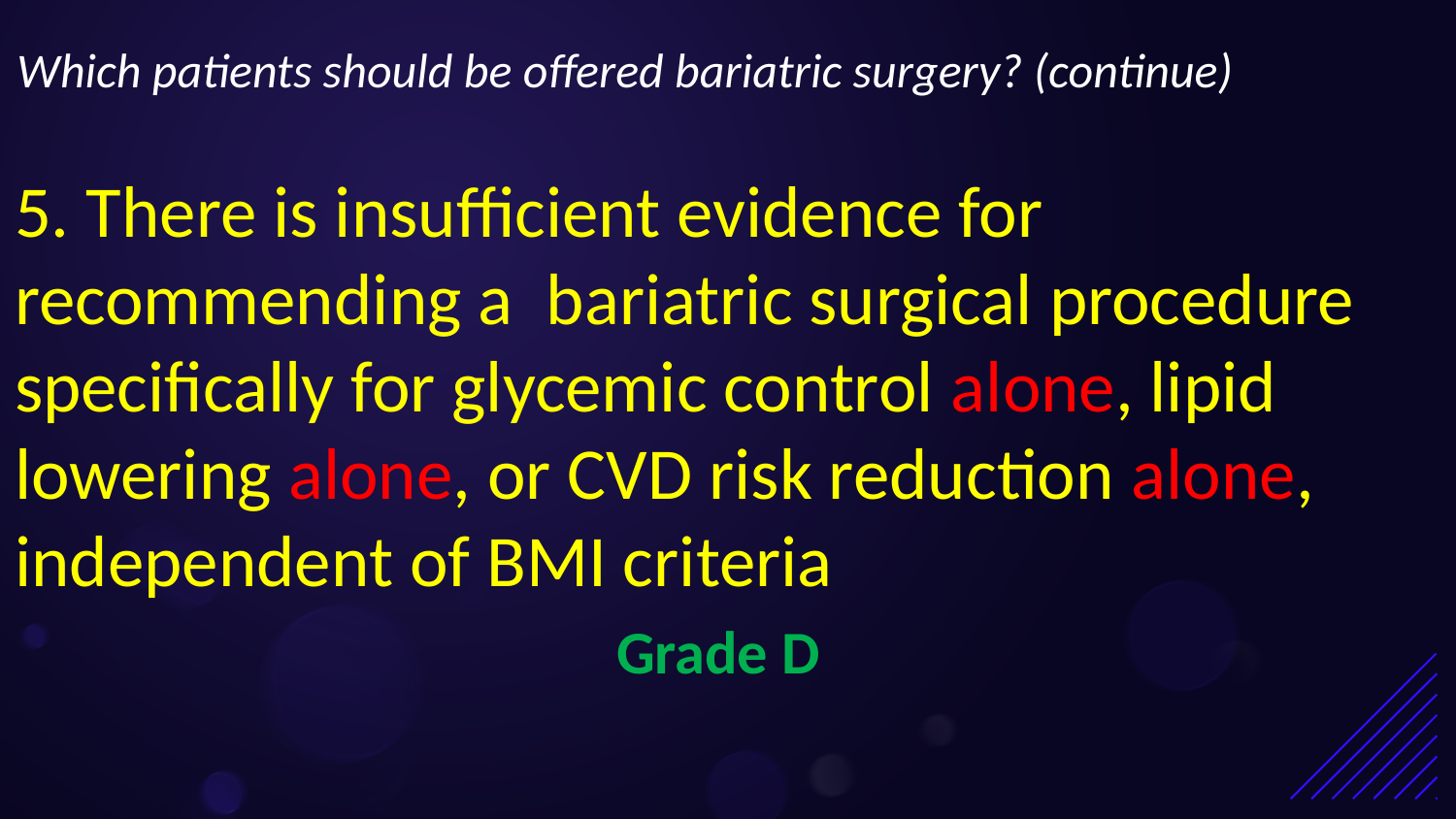

# Which patients should be offered bariatric surgery? (continue)
5. There is insufficient evidence for recommending a  bariatric surgical procedure specifically for glycemic control alone, lipid lowering alone, or CVD risk reduction alone, independent of BMI criteria
Grade D